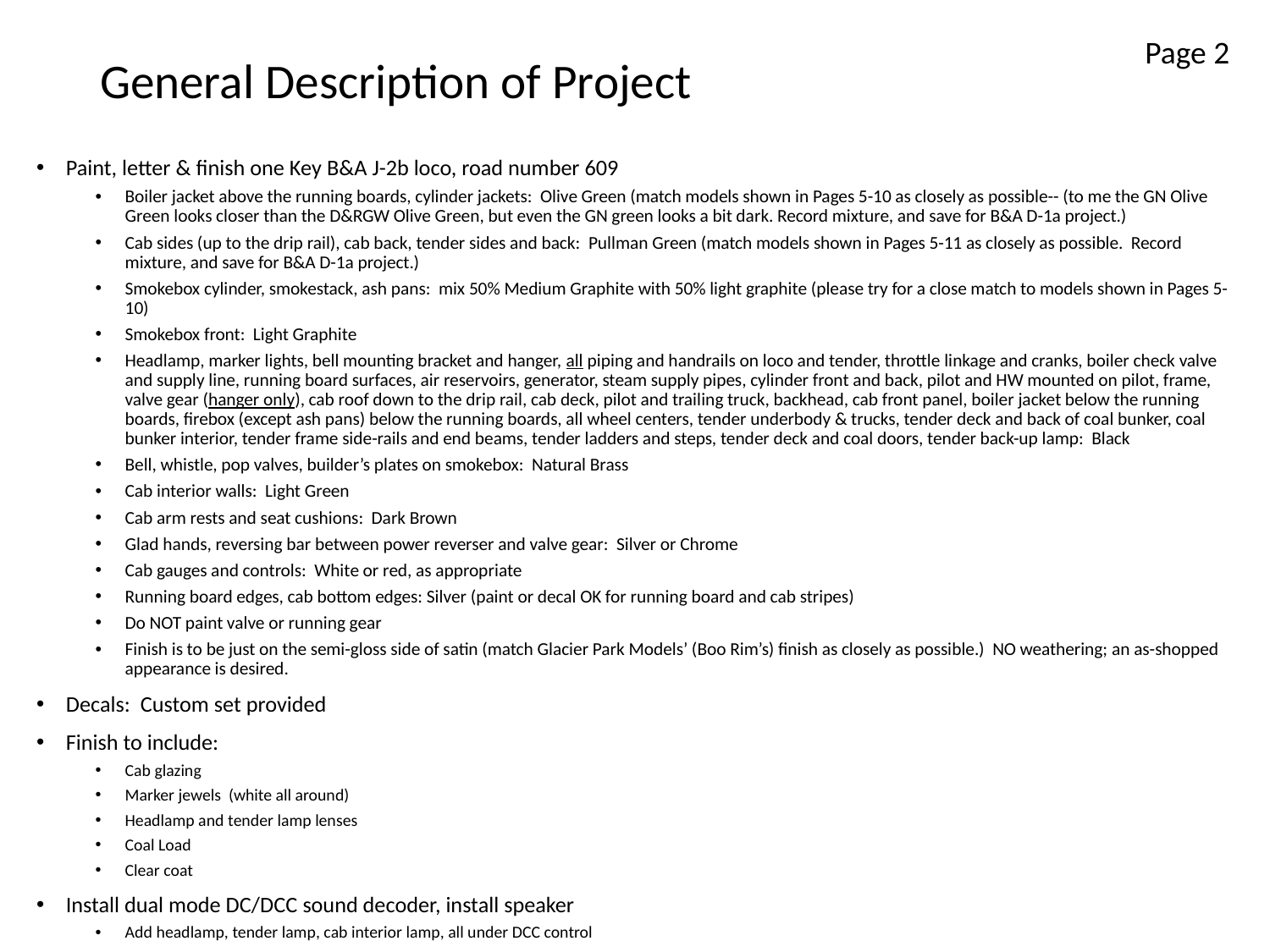

Page 2
# General Description of Project
Paint, letter & finish one Key B&A J-2b loco, road number 609
Boiler jacket above the running boards, cylinder jackets:  Olive Green (match models shown in Pages 5-10 as closely as possible-- (to me the GN Olive Green looks closer than the D&RGW Olive Green, but even the GN green looks a bit dark. Record mixture, and save for B&A D-1a project.)
Cab sides (up to the drip rail), cab back, tender sides and back:  Pullman Green (match models shown in Pages 5-11 as closely as possible.  Record mixture, and save for B&A D-1a project.)
Smokebox cylinder, smokestack, ash pans:  mix 50% Medium Graphite with 50% light graphite (please try for a close match to models shown in Pages 5-10)
Smokebox front:  Light Graphite
Headlamp, marker lights, bell mounting bracket and hanger, all piping and handrails on loco and tender, throttle linkage and cranks, boiler check valve and supply line, running board surfaces, air reservoirs, generator, steam supply pipes, cylinder front and back, pilot and HW mounted on pilot, frame, valve gear (hanger only), cab roof down to the drip rail, cab deck, pilot and trailing truck, backhead, cab front panel, boiler jacket below the running boards, firebox (except ash pans) below the running boards, all wheel centers, tender underbody & trucks, tender deck and back of coal bunker, coal bunker interior, tender frame side-rails and end beams, tender ladders and steps, tender deck and coal doors, tender back-up lamp:  Black
Bell, whistle, pop valves, builder’s plates on smokebox:  Natural Brass
Cab interior walls:  Light Green
Cab arm rests and seat cushions:  Dark Brown
Glad hands, reversing bar between power reverser and valve gear:  Silver or Chrome
Cab gauges and controls:  White or red, as appropriate
Running board edges, cab bottom edges: Silver (paint or decal OK for running board and cab stripes)
Do NOT paint valve or running gear
Finish is to be just on the semi-gloss side of satin (match Glacier Park Models’ (Boo Rim’s) finish as closely as possible.)  NO weathering; an as-shopped appearance is desired.
Decals:  Custom set provided
Finish to include:
Cab glazing
Marker jewels  (white all around)
Headlamp and tender lamp lenses
Coal Load
Clear coat
Install dual mode DC/DCC sound decoder, install speaker
Add headlamp, tender lamp, cab interior lamp, all under DCC control